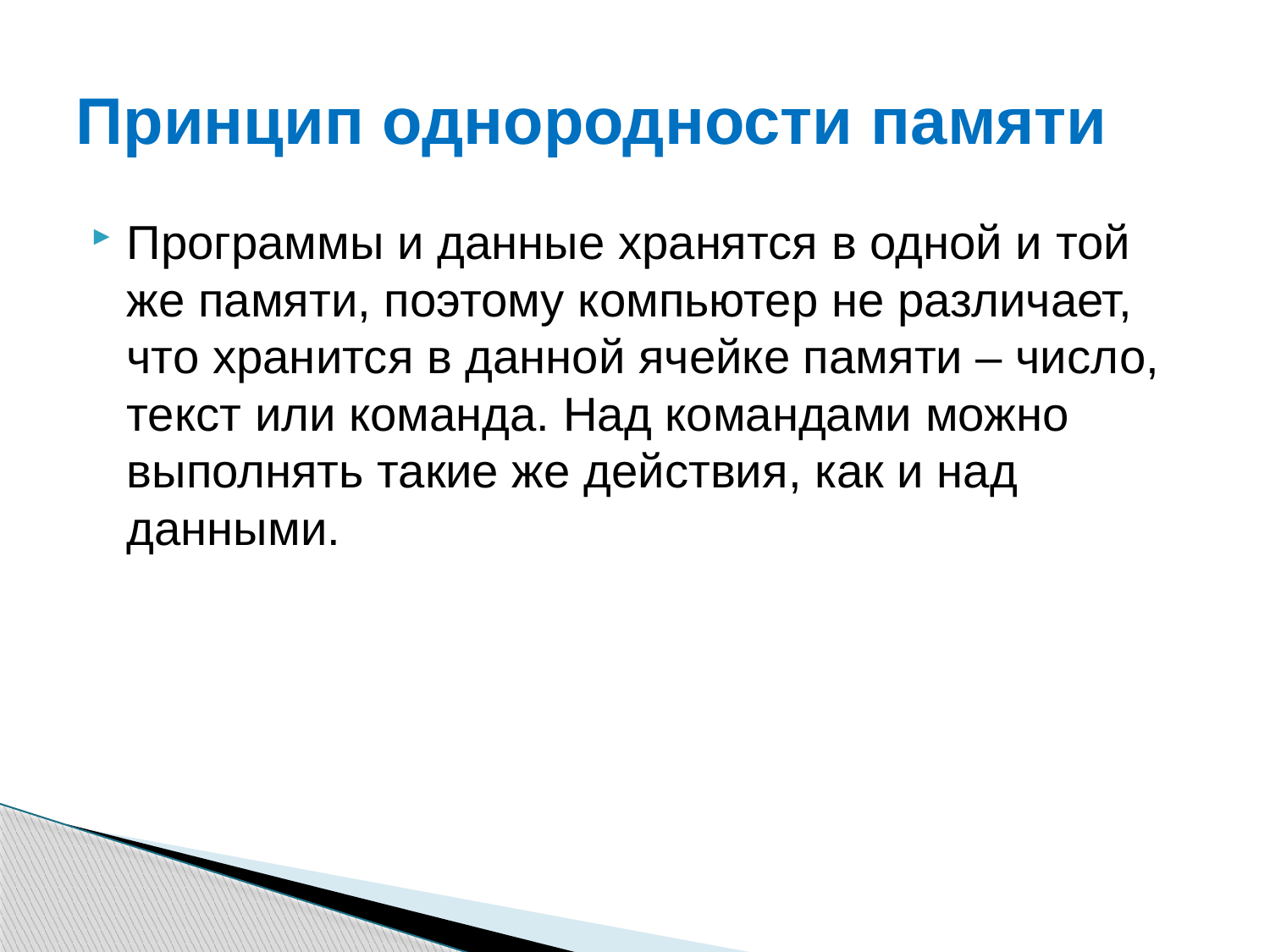

# Принцип однородности памяти
Программы и данные хранятся в одной и той же памяти, поэтому компьютер не различает, что хранится в данной ячейке памяти – число, текст или команда. Над командами можно выполнять такие же действия, как и над данными.